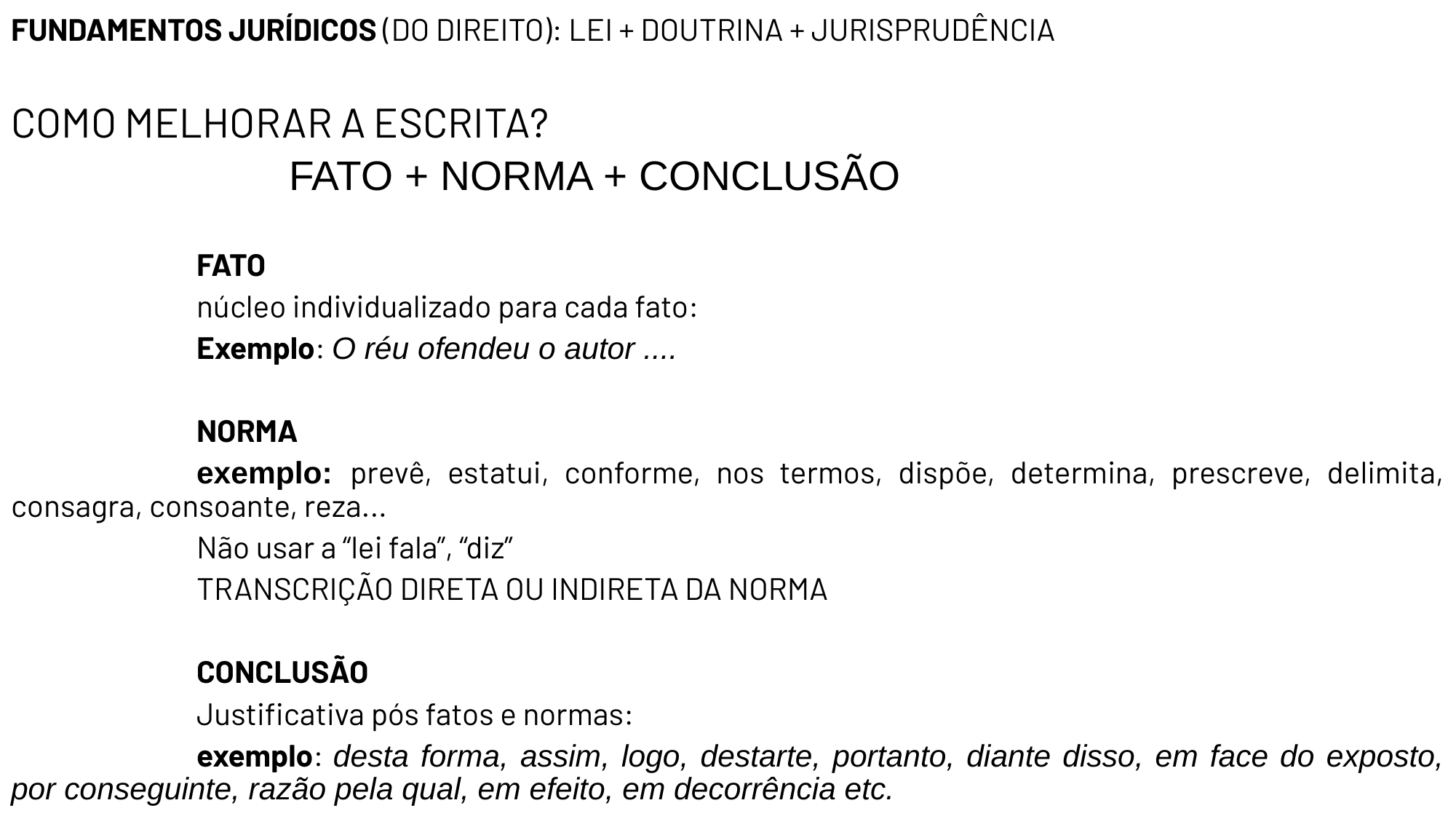

FUNDAMENTOS JURÍDICOS (DO DIREITO): LEI + DOUTRINA + JURISPRUDÊNCIA

COMO MELHORAR A ESCRITA?
			FATO + NORMA + CONCLUSÃO

		FATO
		núcleo individualizado para cada fato:
		Exemplo: O réu ofendeu o autor ....

		NORMA
		exemplo: prevê, estatui, conforme, nos termos, dispõe, determina, prescreve, delimita, consagra, consoante, reza...
		Não usar a “lei fala”, “diz”
		TRANSCRIÇÃO DIRETA OU INDIRETA DA NORMA

		CONCLUSÃO
		Justificativa pós fatos e normas:
		exemplo: desta forma, assim, logo, destarte, portanto, diante disso, em face do exposto, por conseguinte, razão pela qual, em efeito, em decorrência etc.